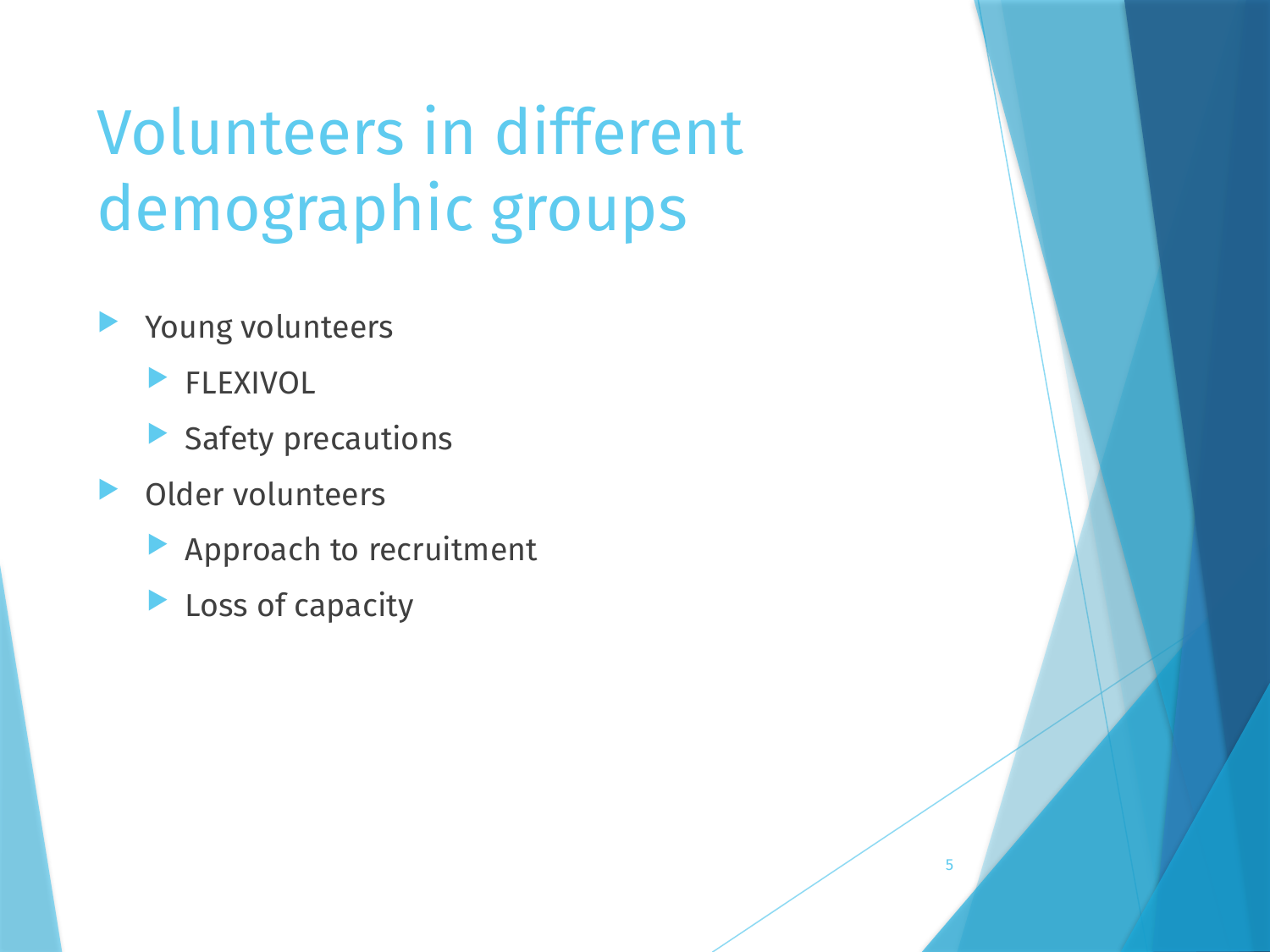

# Volunteers in different demographic groups
Young volunteers
FLEXIVOL
Safety precautions
Older volunteers
Approach to recruitment
Loss of capacity
5